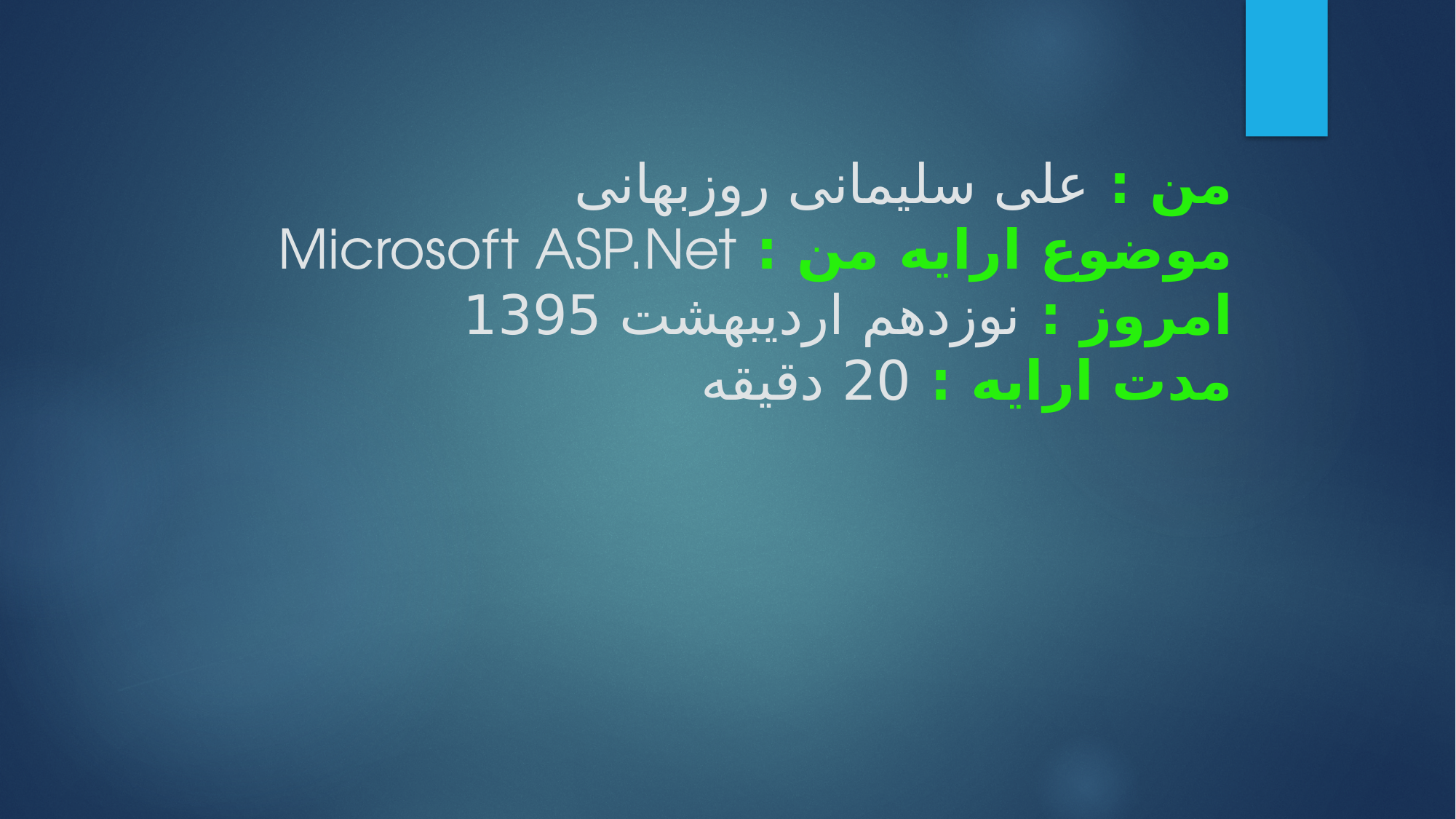

# من : علی سلیمانی روزبهانی موضوع ارایه من : Microsoft ASP.Net امروز : نوزدهم اردیبهشت 1395 مدت ارایه : 20 دقیقه